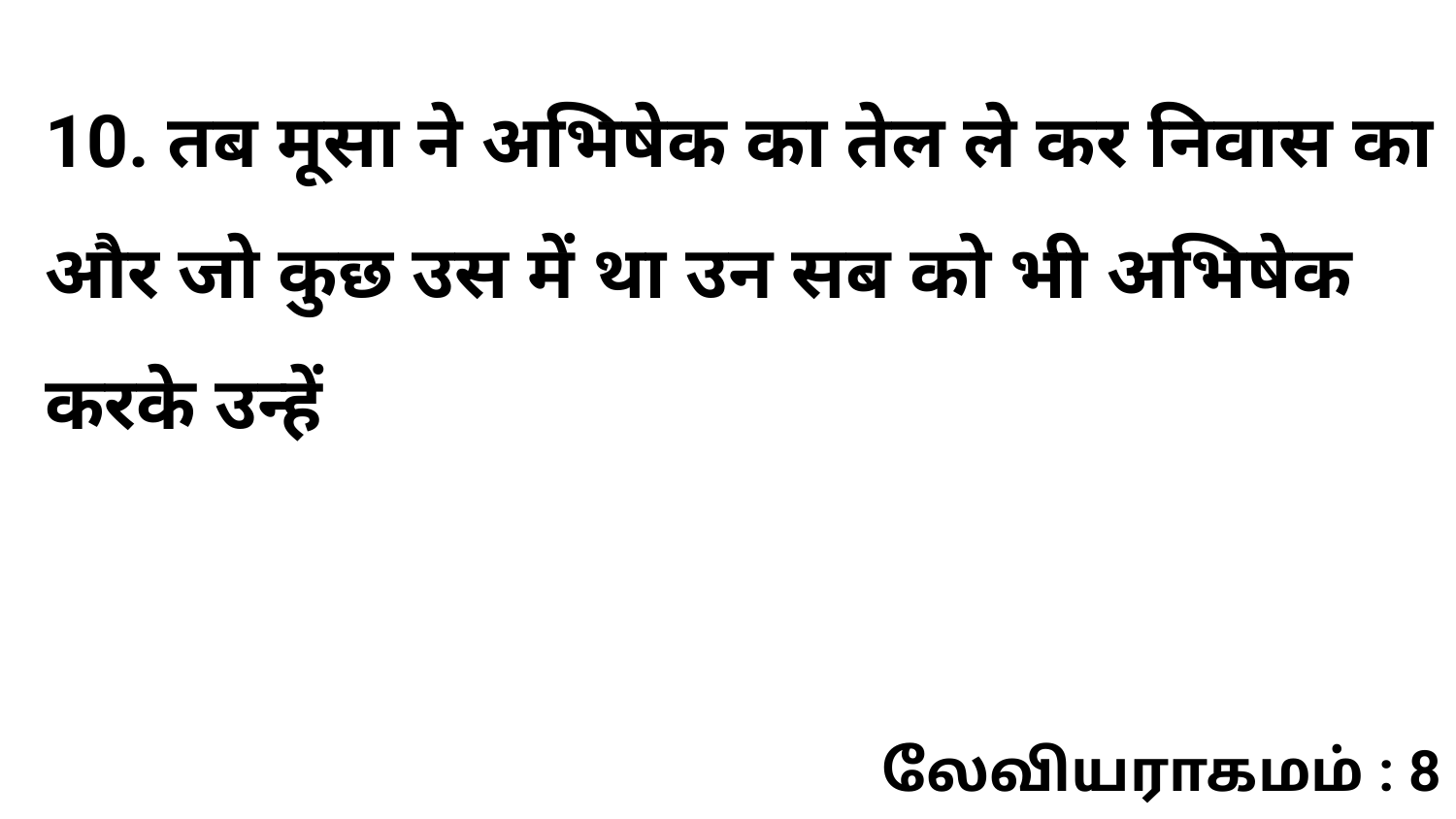

10. तब मूसा ने अभिषेक का तेल ले कर निवास का और जो कुछ उस में था उन सब को भी अभिषेक करके उन्हें
லேவியராகமம் : 8